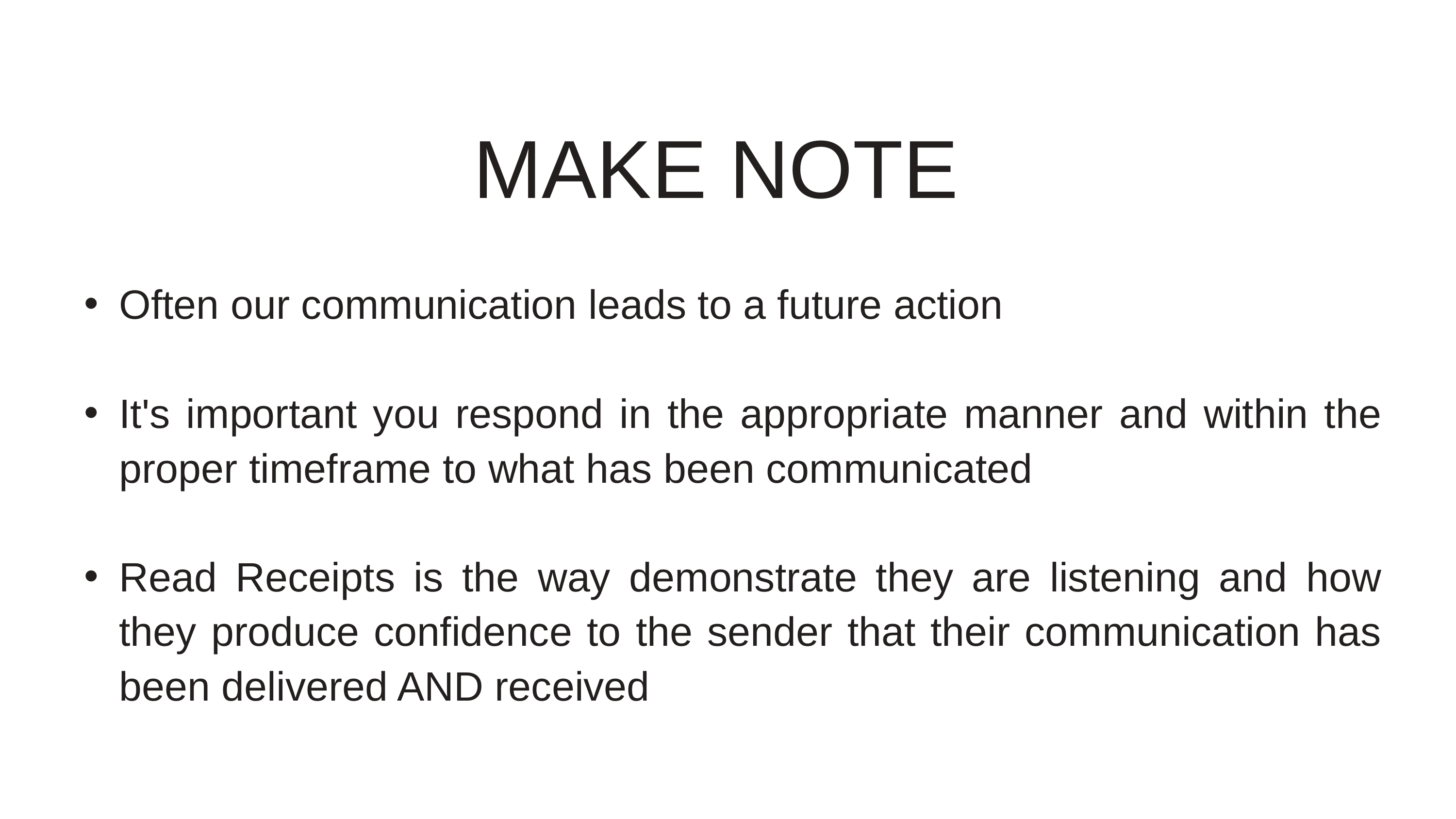

MAKE NOTE
Often our communication leads to a future action

It's important you respond in the appropriate manner and within the proper timeframe to what has been communicated

Read Receipts is the way demonstrate they are listening and how they produce confidence to the sender that their communication has been delivered AND received